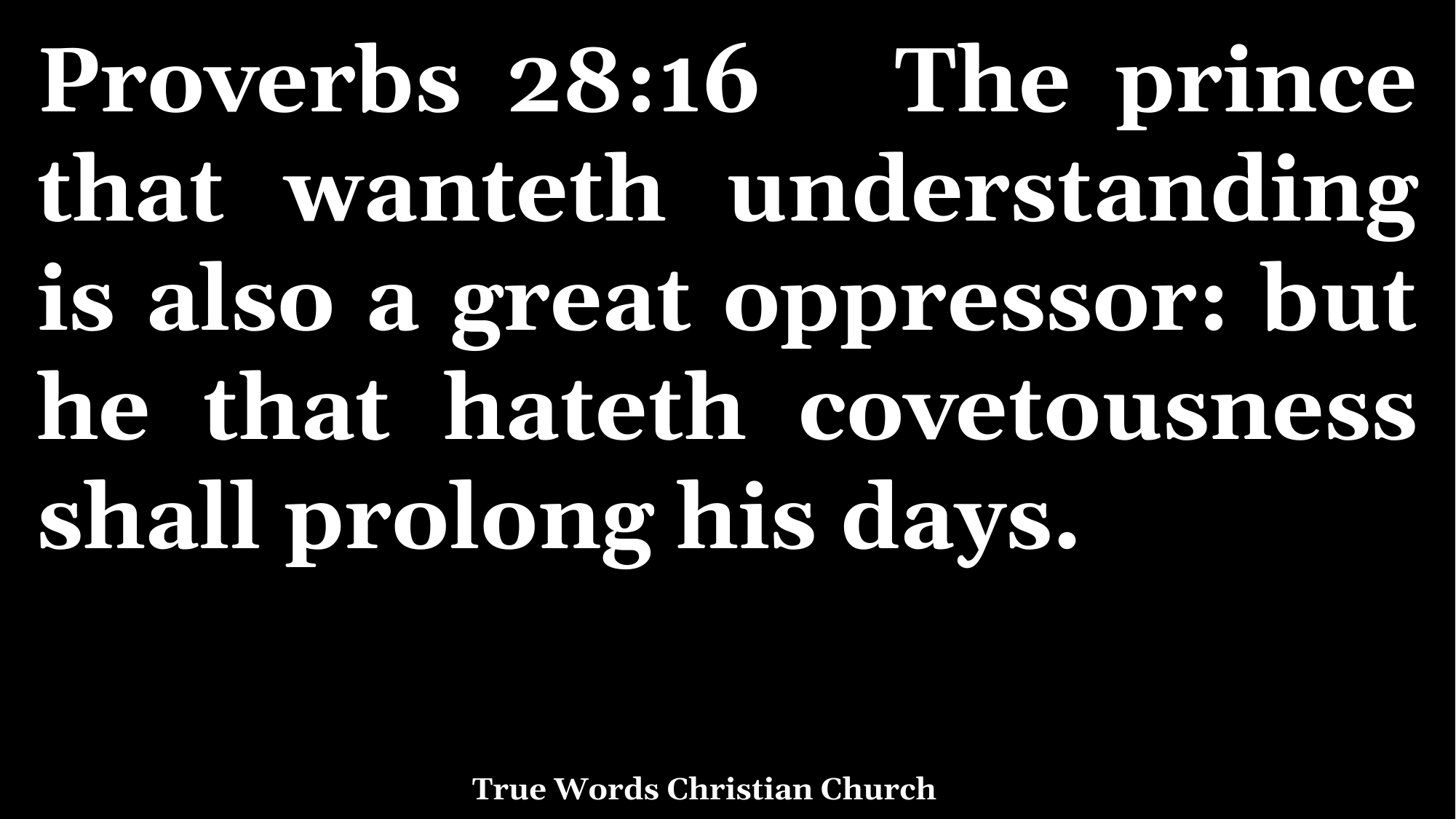

Proverbs 28:16   The prince that wanteth understanding is also a great oppressor: but he that hateth covetousness shall prolong his days.
True Words Christian Church